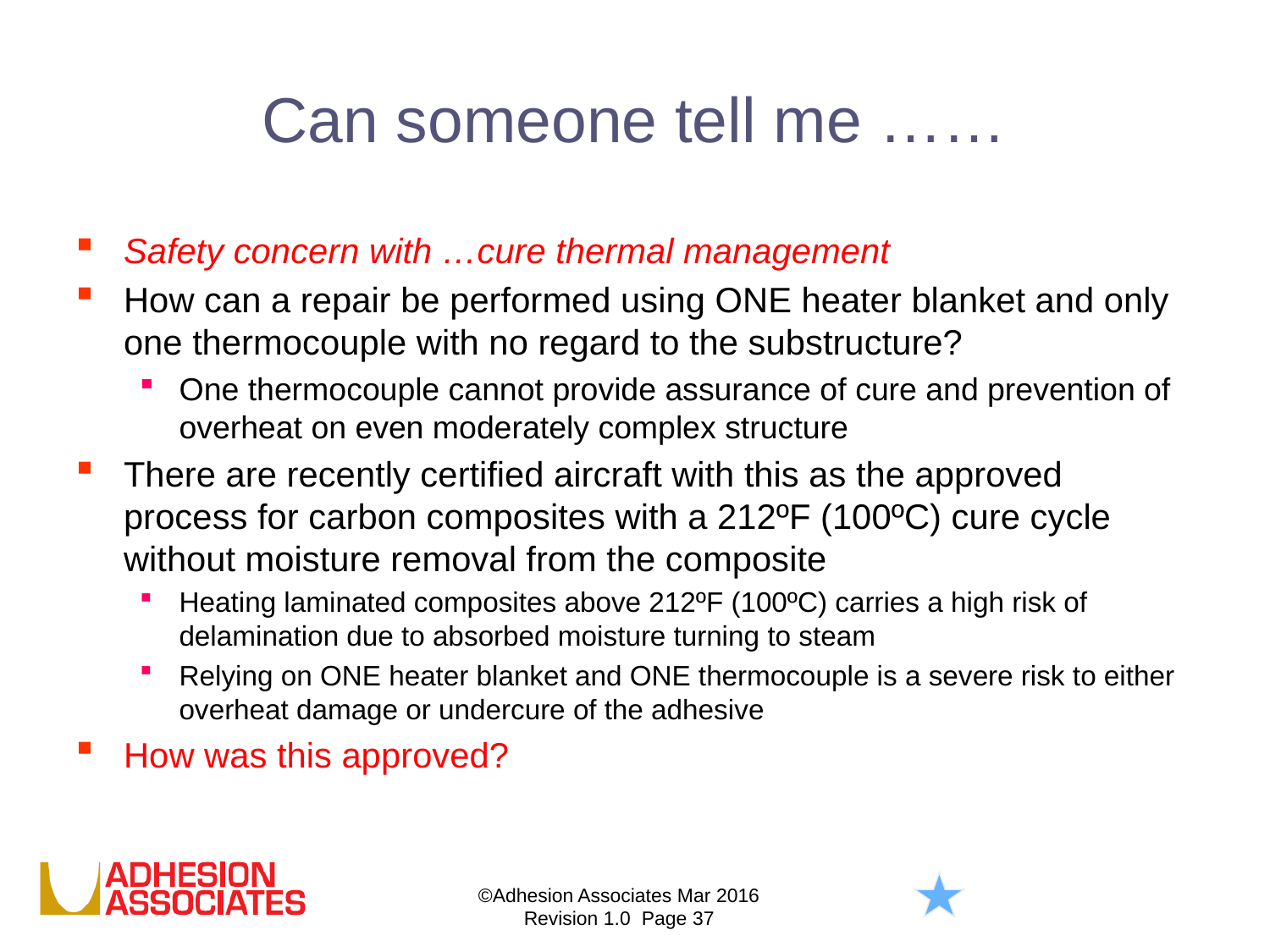

# Can someone tell me ……
Safety concern with …cure thermal management
How can a repair be performed using ONE heater blanket and only one thermocouple with no regard to the substructure?
One thermocouple cannot provide assurance of cure and prevention of overheat on even moderately complex structure
There are recently certified aircraft with this as the approved process for carbon composites with a 212ºF (100ºC) cure cycle without moisture removal from the composite
Heating laminated composites above 212ºF (100ºC) carries a high risk of delamination due to absorbed moisture turning to steam
Relying on ONE heater blanket and ONE thermocouple is a severe risk to either overheat damage or undercure of the adhesive
How was this approved?